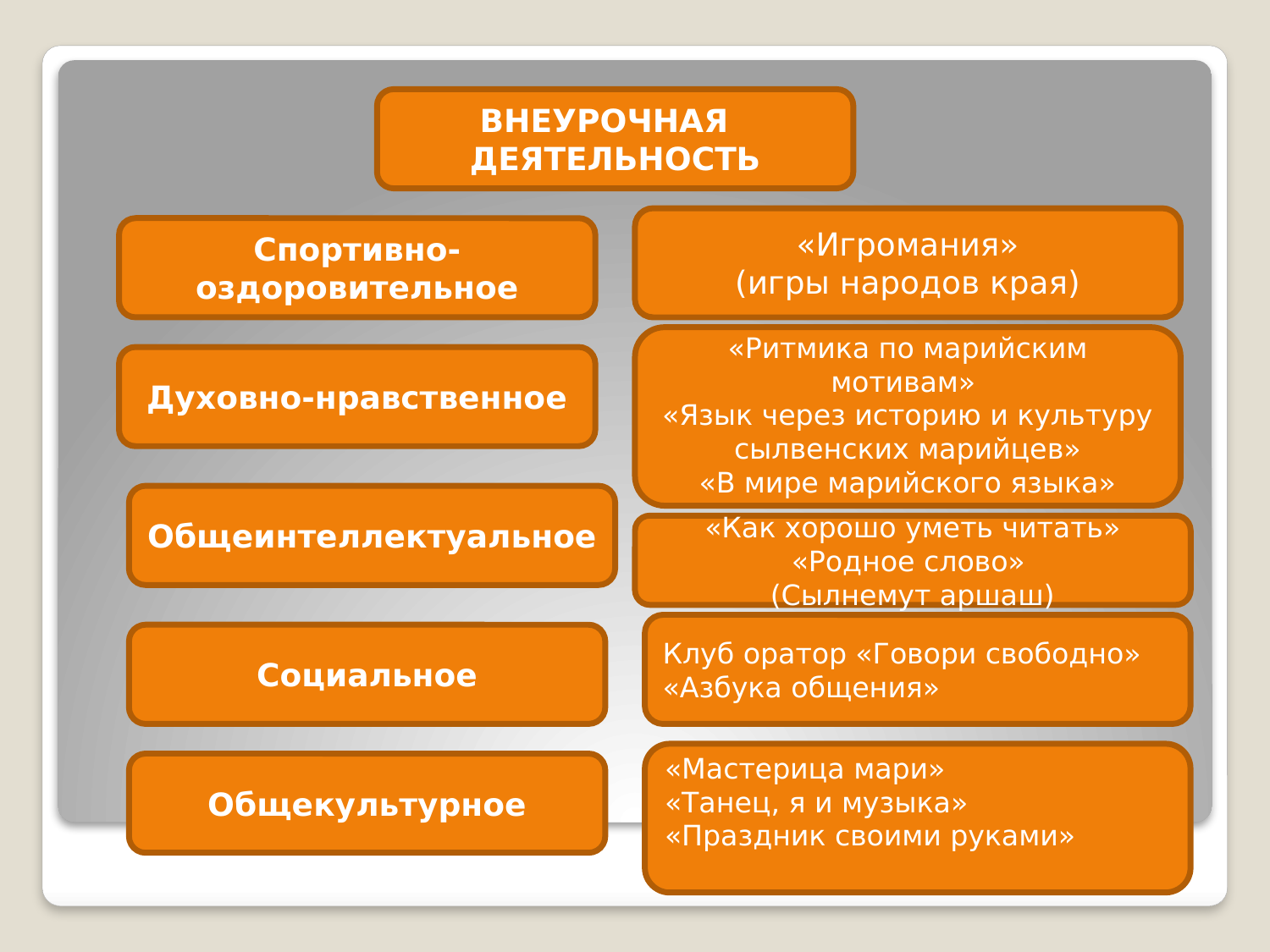

ВНЕУРОЧНАЯ
ДЕЯТЕЛЬНОСТЬ
«Игромания»
(игры народов края)
Спортивно-оздоровительное

«Ритмика по марийским мотивам»
«Язык через историю и культуру сылвенских марийцев»
«В мире марийского языка»

Духовно-нравственное
Общеинтеллектуальное
«Как хорошо уметь читать»
«Родное слово»
(Сылнемут аршаш)
Клуб оратор «Говори свободно»
«Азбука общения»
Социальное
«Мастерица мари»
«Танец, я и музыка»
«Праздник своими руками»

Общекультурное